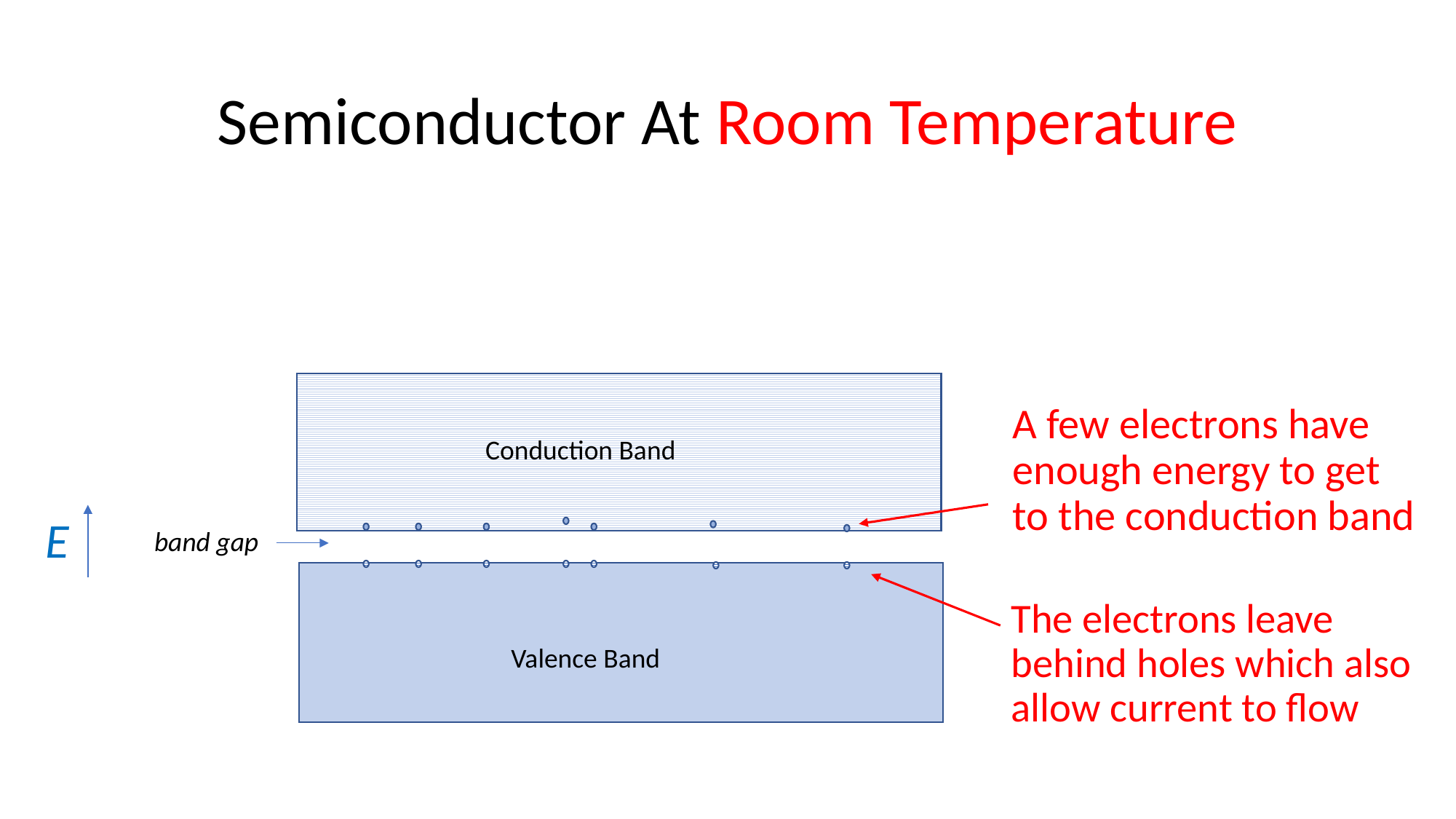

# Semiconductor At Room Temperature

A few electrons have enough energy to get to the conduction band
Conduction Band
E

band gap

The electrons leave behind holes which also allow current to flow
many closely spaced energy levels
Valence Band